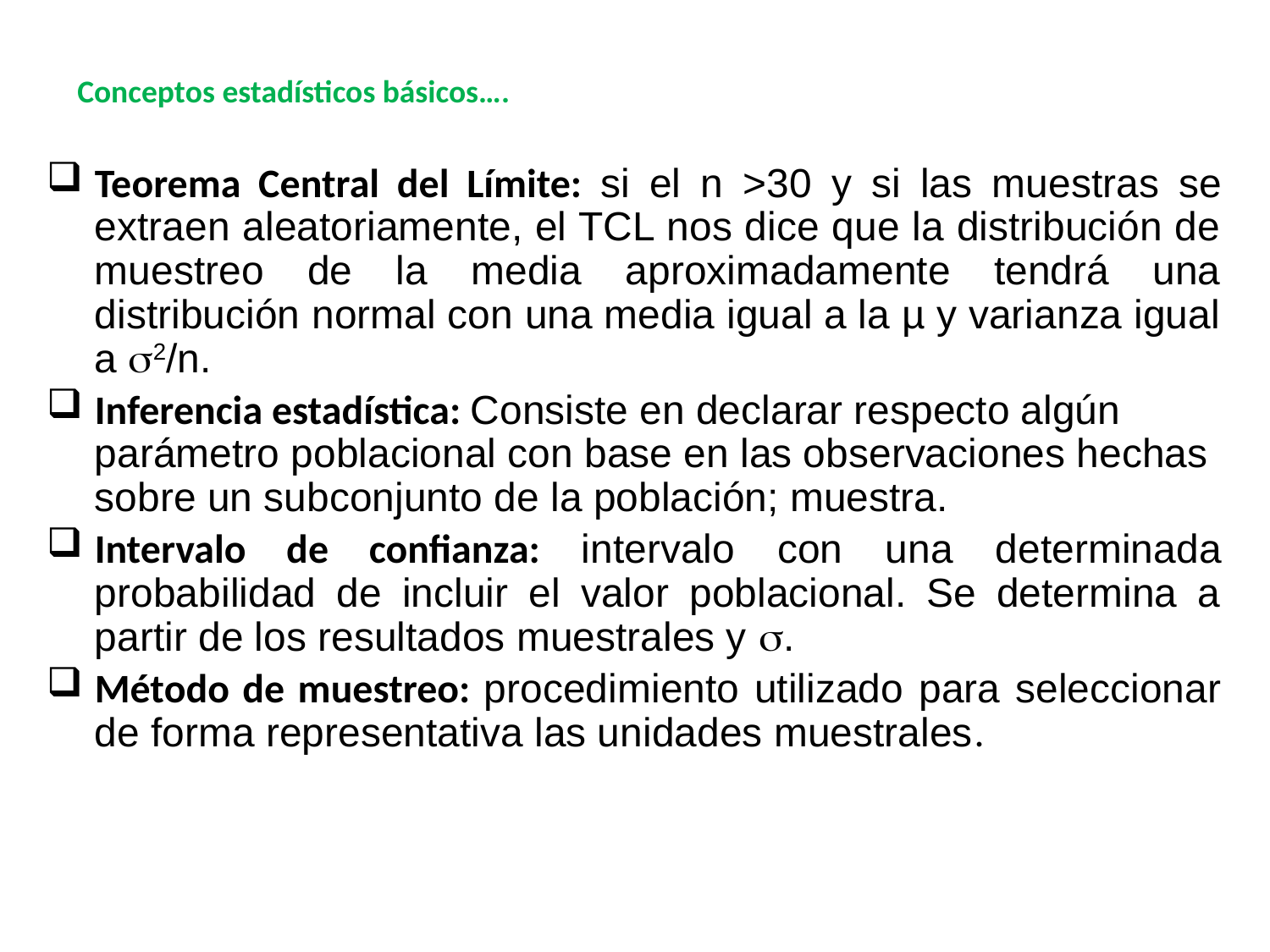

Conceptos estadísticos básicos….
Teorema Central del Límite: si el n >30 y si las muestras se extraen aleatoriamente, el TCL nos dice que la distribución de muestreo de la media aproximadamente tendrá una distribución normal con una media igual a la µ y varianza igual a σ2/n.
Inferencia estadística: Consiste en declarar respecto algún parámetro poblacional con base en las observaciones hechas sobre un subconjunto de la población; muestra.
Intervalo de confianza: intervalo con una determinada probabilidad de incluir el valor poblacional. Se determina a partir de los resultados muestrales y σ.
Método de muestreo: procedimiento utilizado para seleccionar de forma representativa las unidades muestrales.